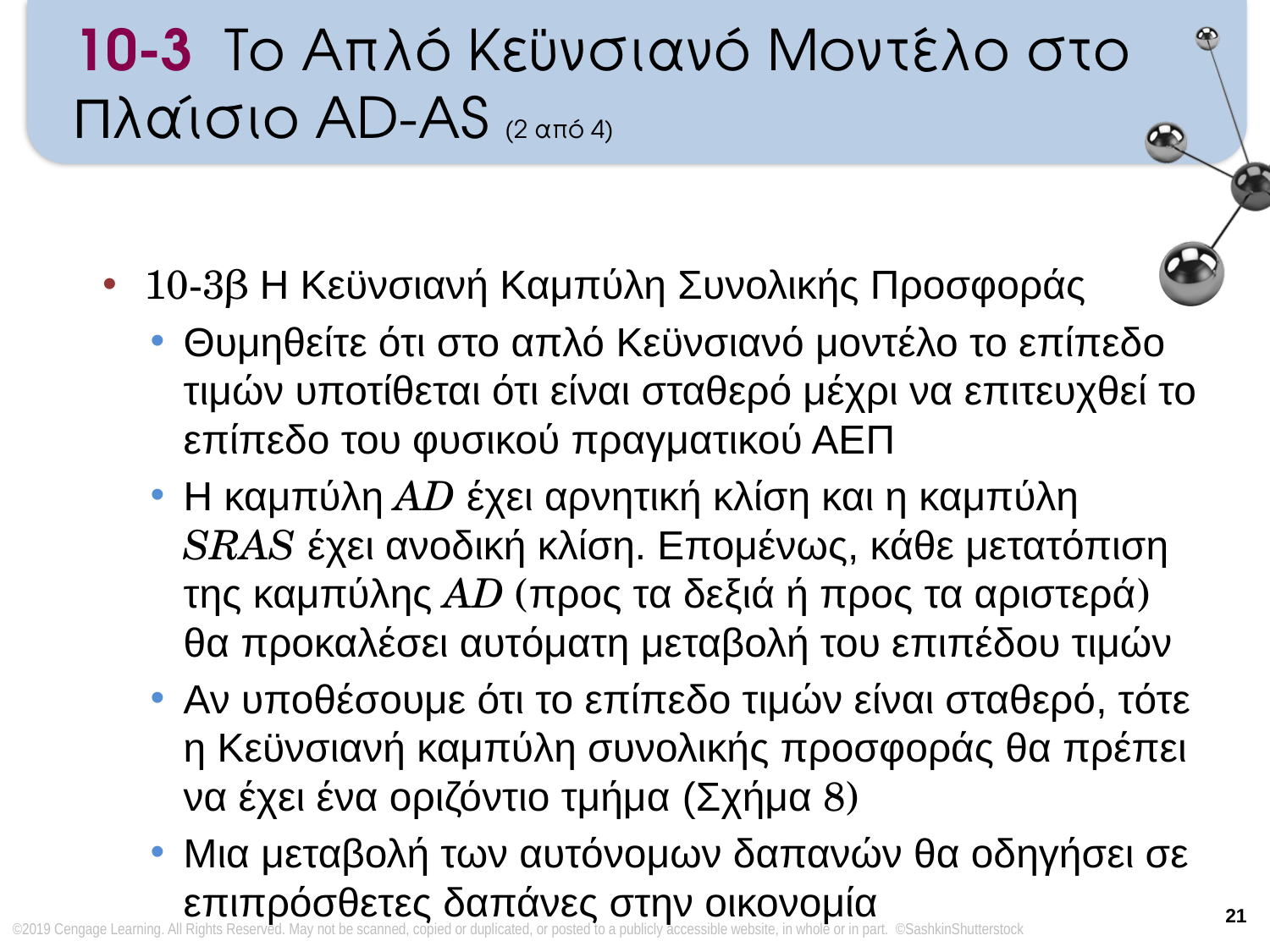

# 10-3  Το Απλό Κεϋνσιανό Μοντέλο στο Πλαίσιο AD-AS (2 από 4)
10-3β Η Κεϋνσιανή Καμπύλη Συνολικής Προσφοράς
Θυμηθείτε ότι στο απλό Κεϋνσιανό μοντέλο το επίπεδο τιμών υποτίθεται ότι είναι σταθερό μέχρι να επιτευχθεί το επίπεδο του φυσικού πραγματικού ΑΕΠ
Η καμπύλη AD έχει αρνητική κλίση και η καμπύλη SRAS έχει ανοδική κλίση. Επομένως, κάθε μετατόπιση της καμπύλης AD (προς τα δεξιά ή προς τα αριστερά) θα προκαλέσει αυτόματη μεταβολή του επιπέδου τιμών
Αν υποθέσουμε ότι το επίπεδο τιμών είναι σταθερό, τότε η Κεϋνσιανή καμπύλη συνολικής προσφοράς θα πρέπει να έχει ένα οριζόντιο τμήμα (Σχήμα 8)
Μια μεταβολή των αυτόνομων δαπανών θα οδηγήσει σε επιπρόσθετες δαπάνες στην οικονομία

21